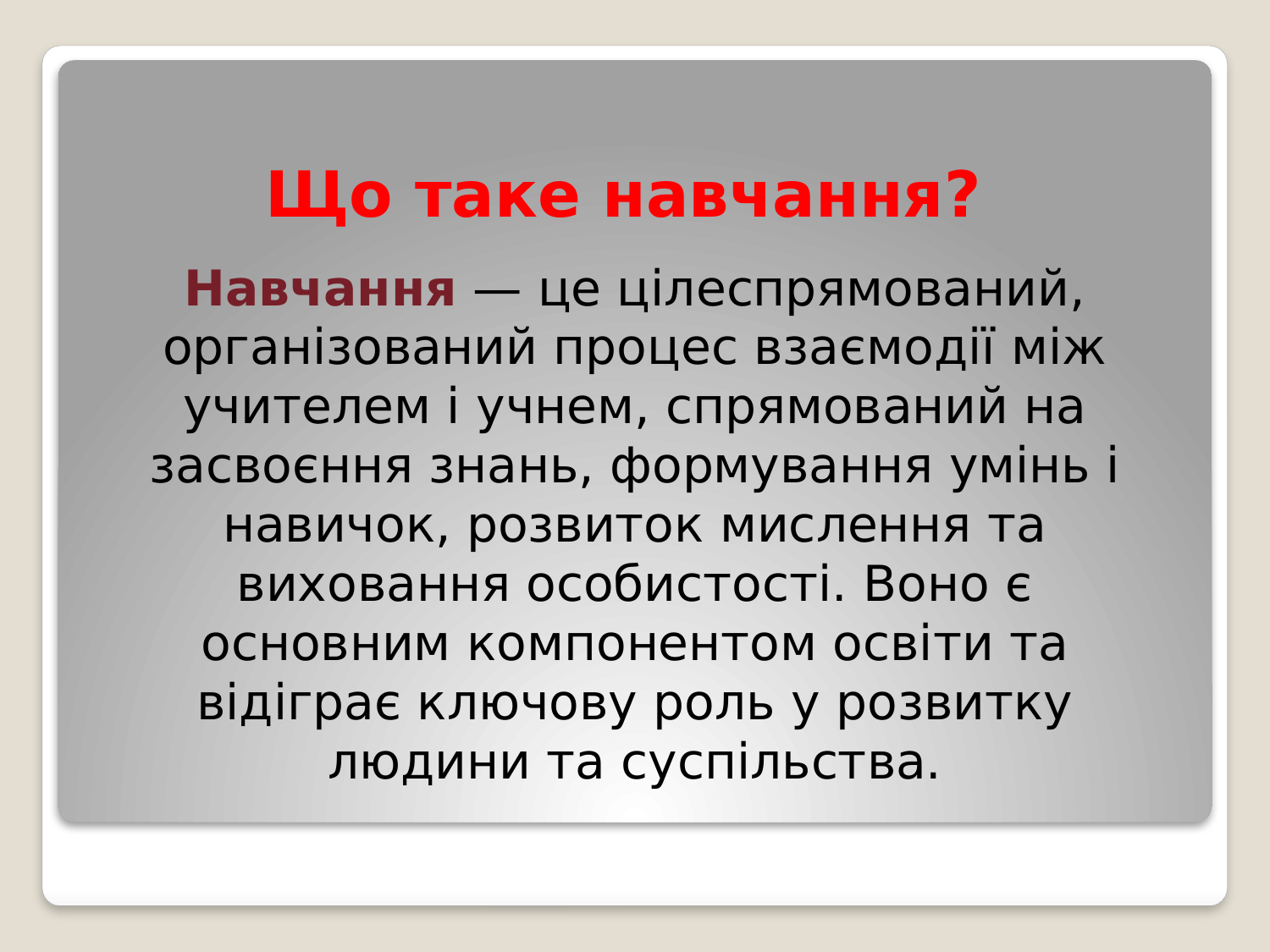

Що таке навчання?
Навчання — це цілеспрямований, організований процес взаємодії між учителем і учнем, спрямований на засвоєння знань, формування умінь і навичок, розвиток мислення та виховання особистості. Воно є основним компонентом освіти та відіграє ключову роль у розвитку людини та суспільства.